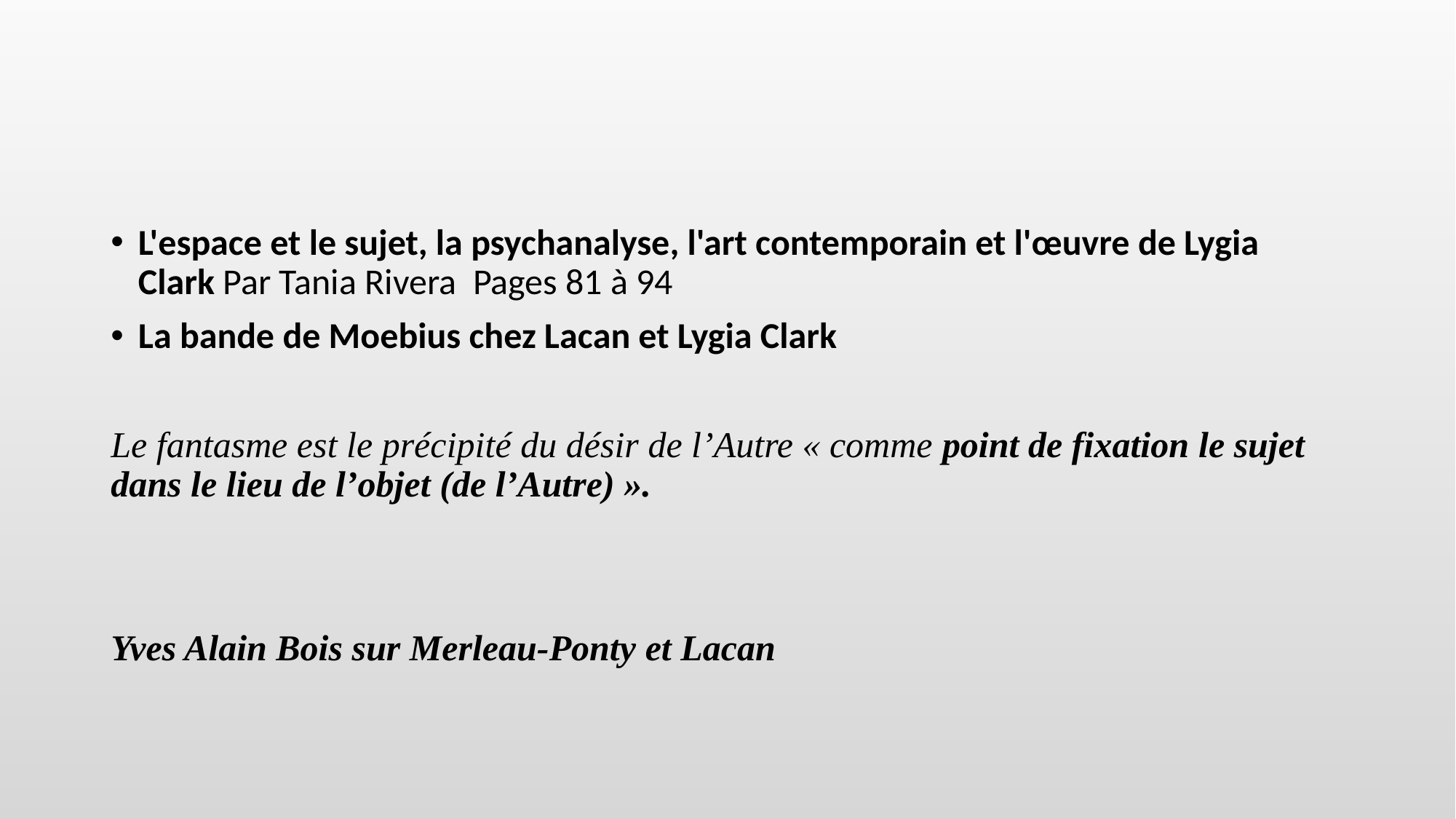

#
L'espace et le sujet, la psychanalyse, l'art contemporain et l'œuvre de Lygia Clark Par Tania Rivera  Pages 81 à 94
La bande de Moebius chez Lacan et Lygia Clark

Le fantasme est le précipité du désir de l’Autre « comme point de fixation le sujet dans le lieu de l’objet (de l’Autre) ».

Yves Alain Bois sur Merleau-Ponty et Lacan